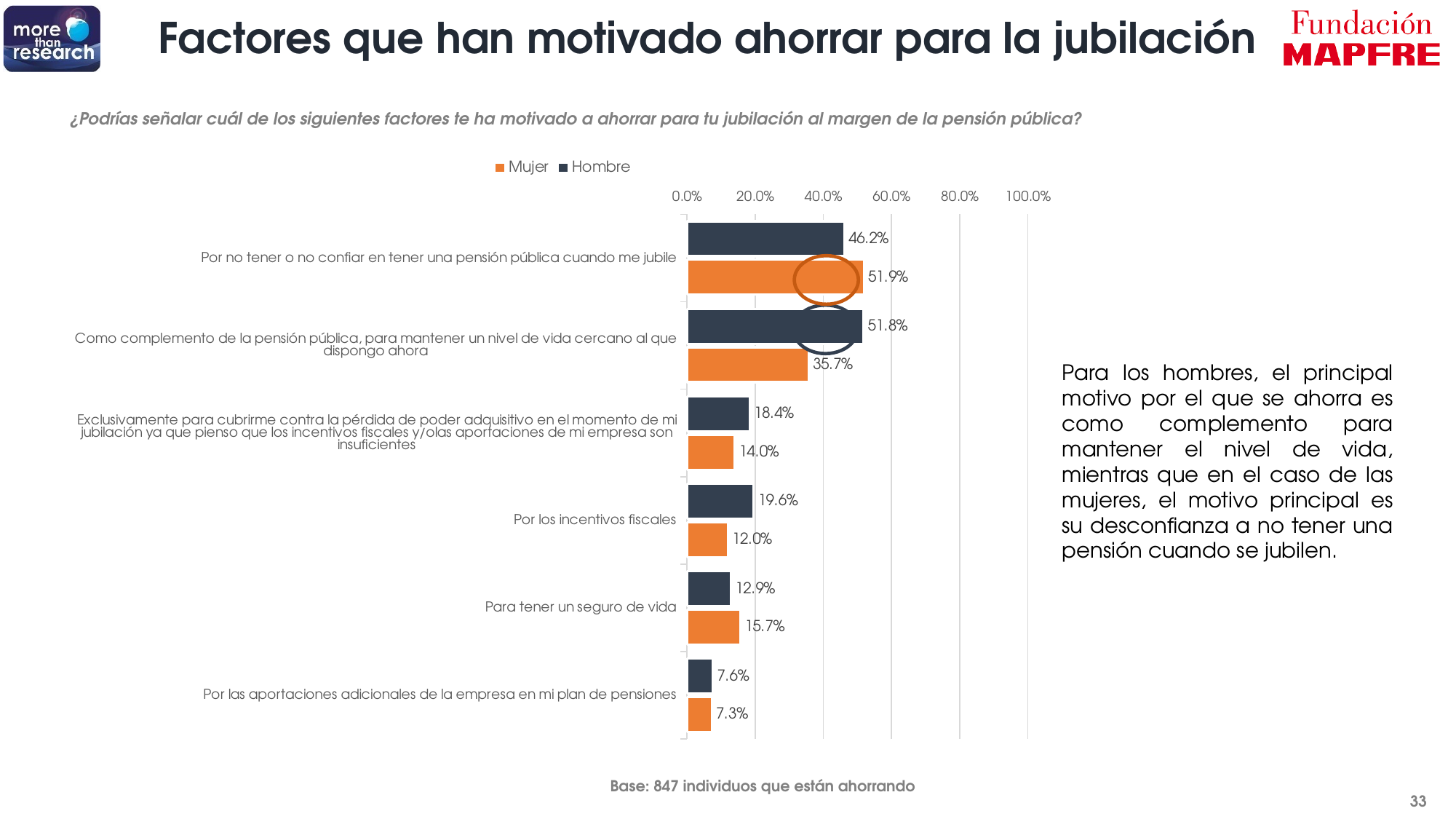

Factores que han motivado ahorrar para la jubilación
¿Podrías señalar cuál de los siguientes factores te ha motivado a ahorrar para tu jubilación al margen de la pensión pública?

### Chart

| Category | Hombre | Mujer |
|---|---|---|
| Por no tener o no confiar en tener una pensión pública cuando me jubile | 0.462 | 0.519 |
| Como complemento de la pensión pública, para mantener un nivel de vida cercano al que dispongo ahora | 0.518 | 0.357 |
| Exclusivamente para cubrirme contra la pérdida de poder adquisitivo en el momento de mi jubilación ya que pienso que los incentivos fiscales y/olas aportaciones de mi empresa son insuficientes | 0.184 | 0.14 |
| Por los incentivos fiscales | 0.196 | 0.12 |
| Para tener un seguro de vida | 0.129 | 0.157 |
| Por las aportaciones adicionales de la empresa en mi plan de pensiones | 0.076 | 0.073 |

Para los hombres, el principal motivo por el que se ahorra es como complemento para mantener el nivel de vida, mientras que en el caso de las mujeres, el motivo principal es su desconfianza a no tener una pensión cuando se jubilen.
Base: 847 individuos que están ahorrando
33